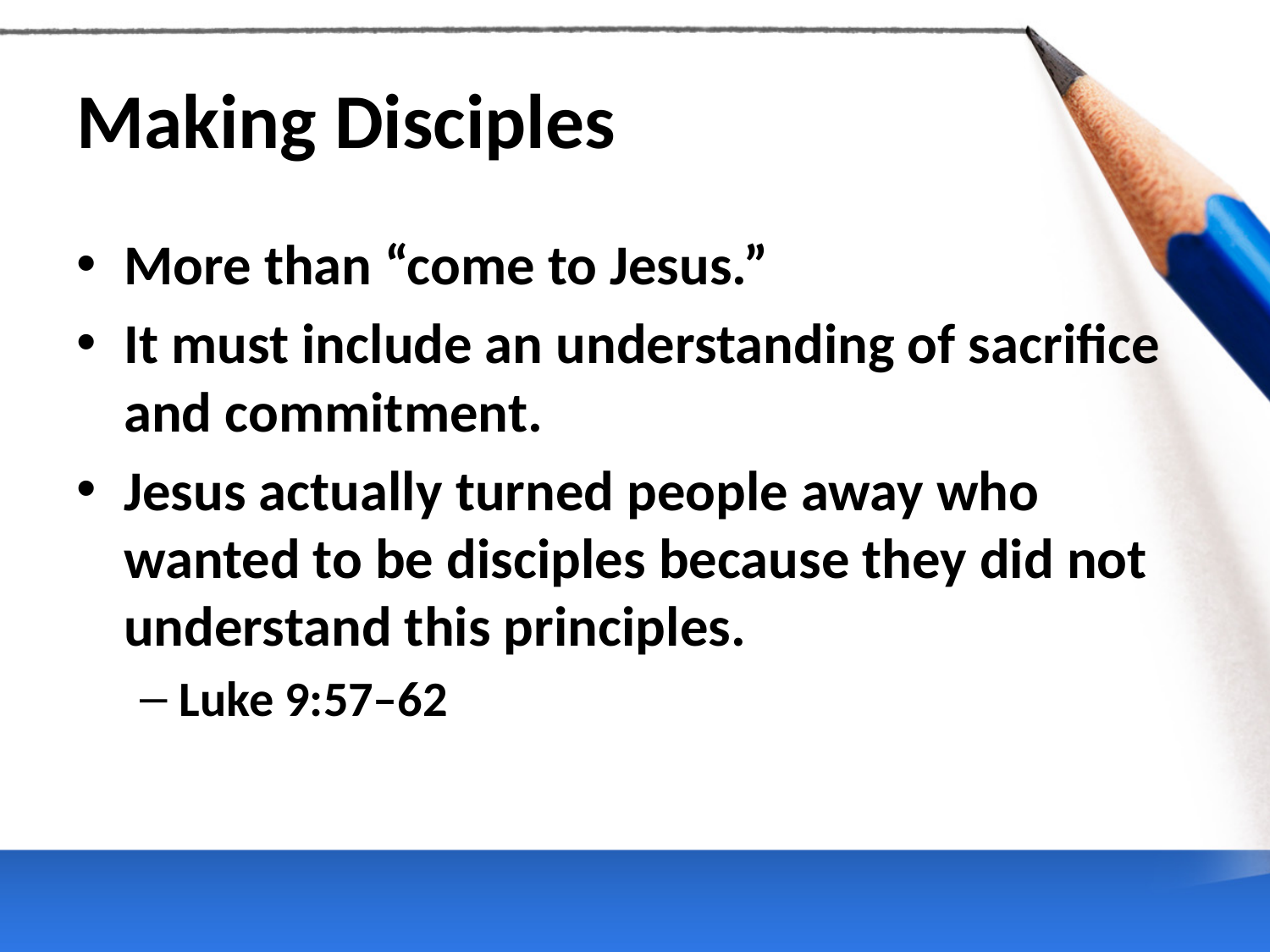

# Making Disciples
More than “come to Jesus.”
It must include an understanding of sacrifice and commitment.
Jesus actually turned people away who wanted to be disciples because they did not understand this principles.
Luke 9:57–62